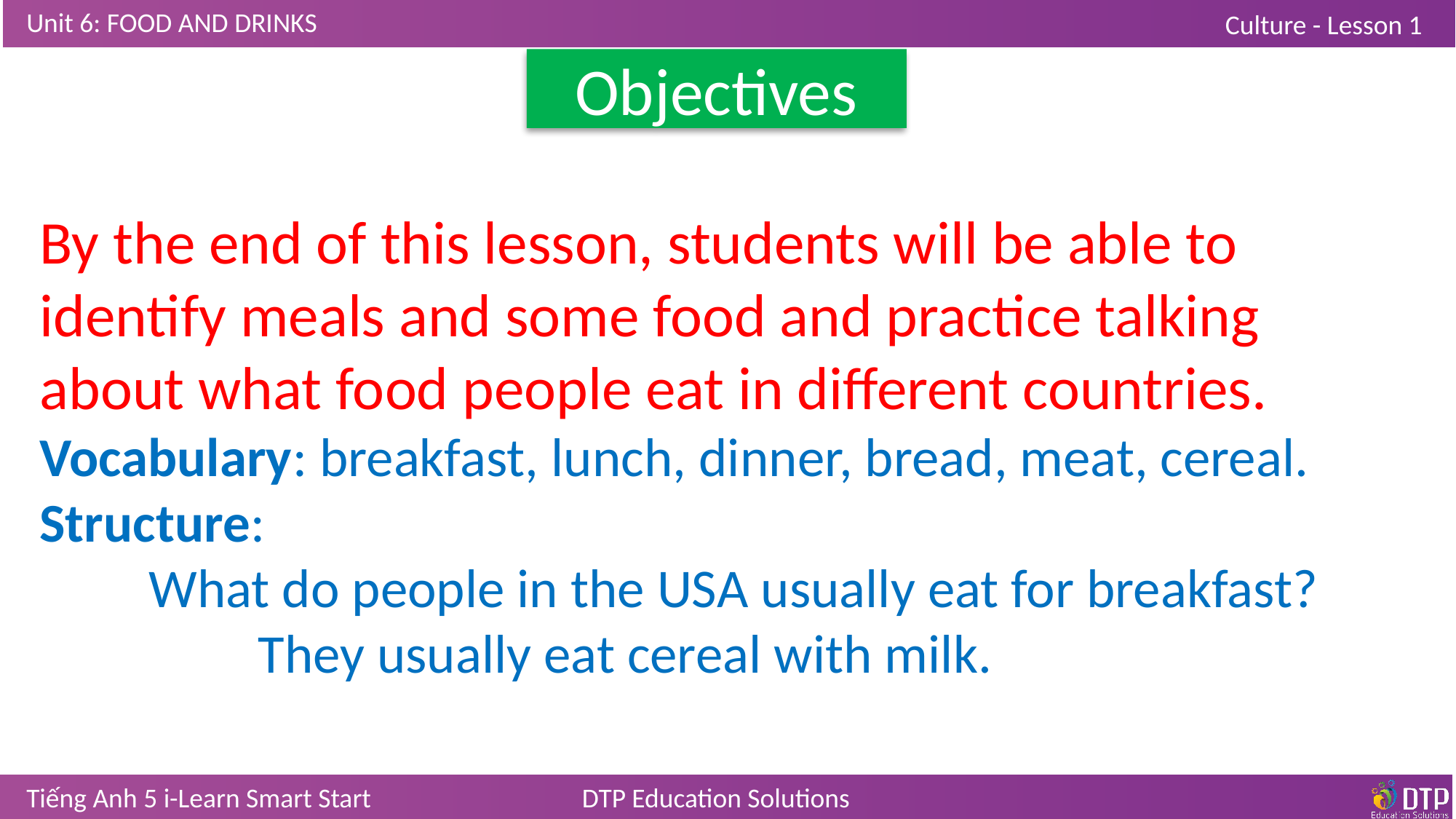

Objectives
By the end of this lesson, students will be able to identify meals and some food and practice talking about what food people eat in different countries.
Vocabulary: breakfast, lunch, dinner, bread, meat, cereal.
Structure:
	What do people in the USA usually eat for breakfast?
		They usually eat cereal with milk.